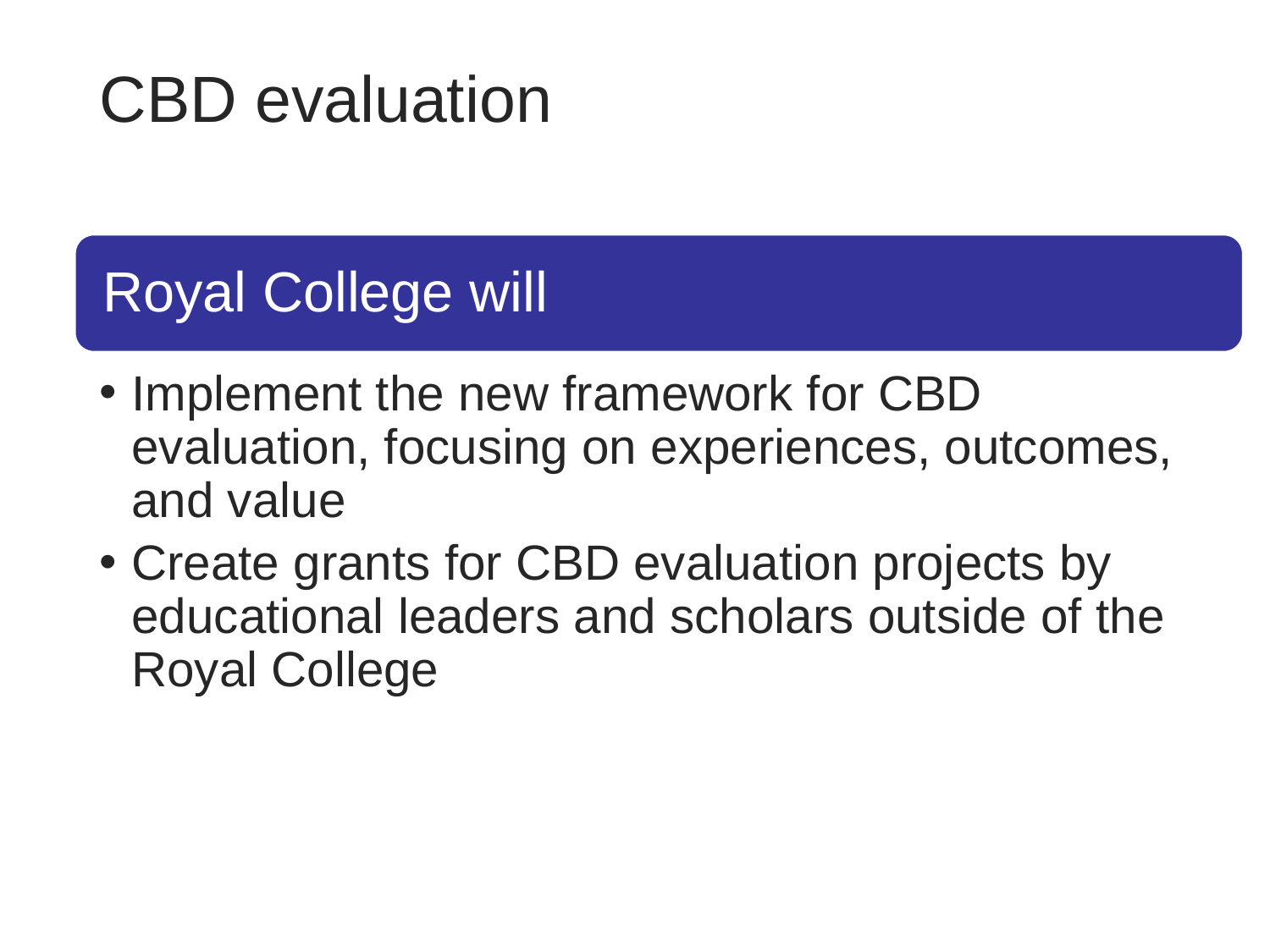

# CBD evaluation
Royal College will

Implement the new framework for CBD evaluation, focusing on experiences, outcomes, and value
Create grants for CBD evaluation projects by educational leaders and scholars outside of the Royal College